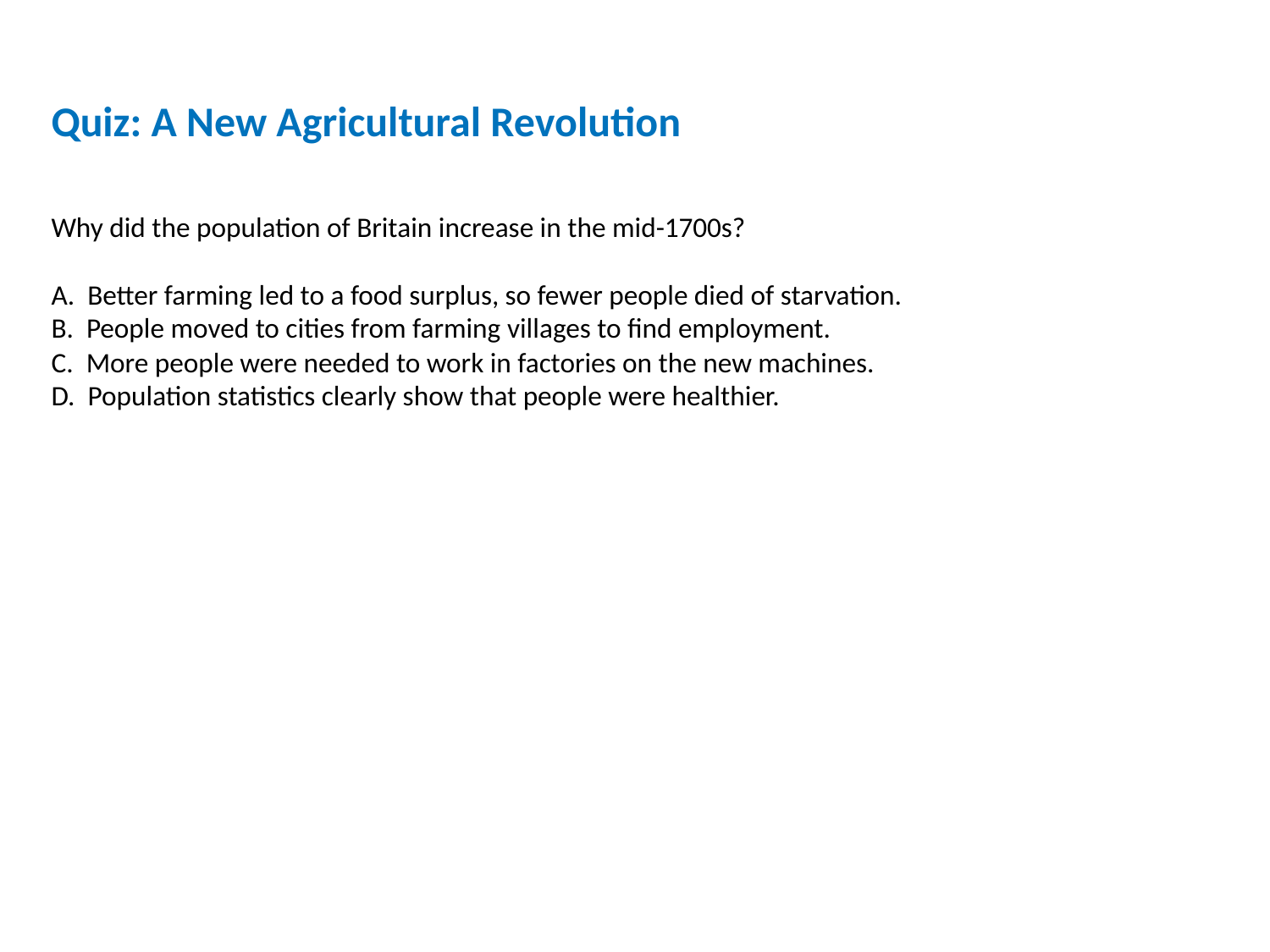

Quiz: A New Agricultural Revolution
Why did the population of Britain increase in the mid-1700s?

A.  Better farming led to a food surplus, so fewer people died of starvation.
B.  People moved to cities from farming villages to find employment.
C.  More people were needed to work in factories on the new machines.
D.  Population statistics clearly show that people were healthier.